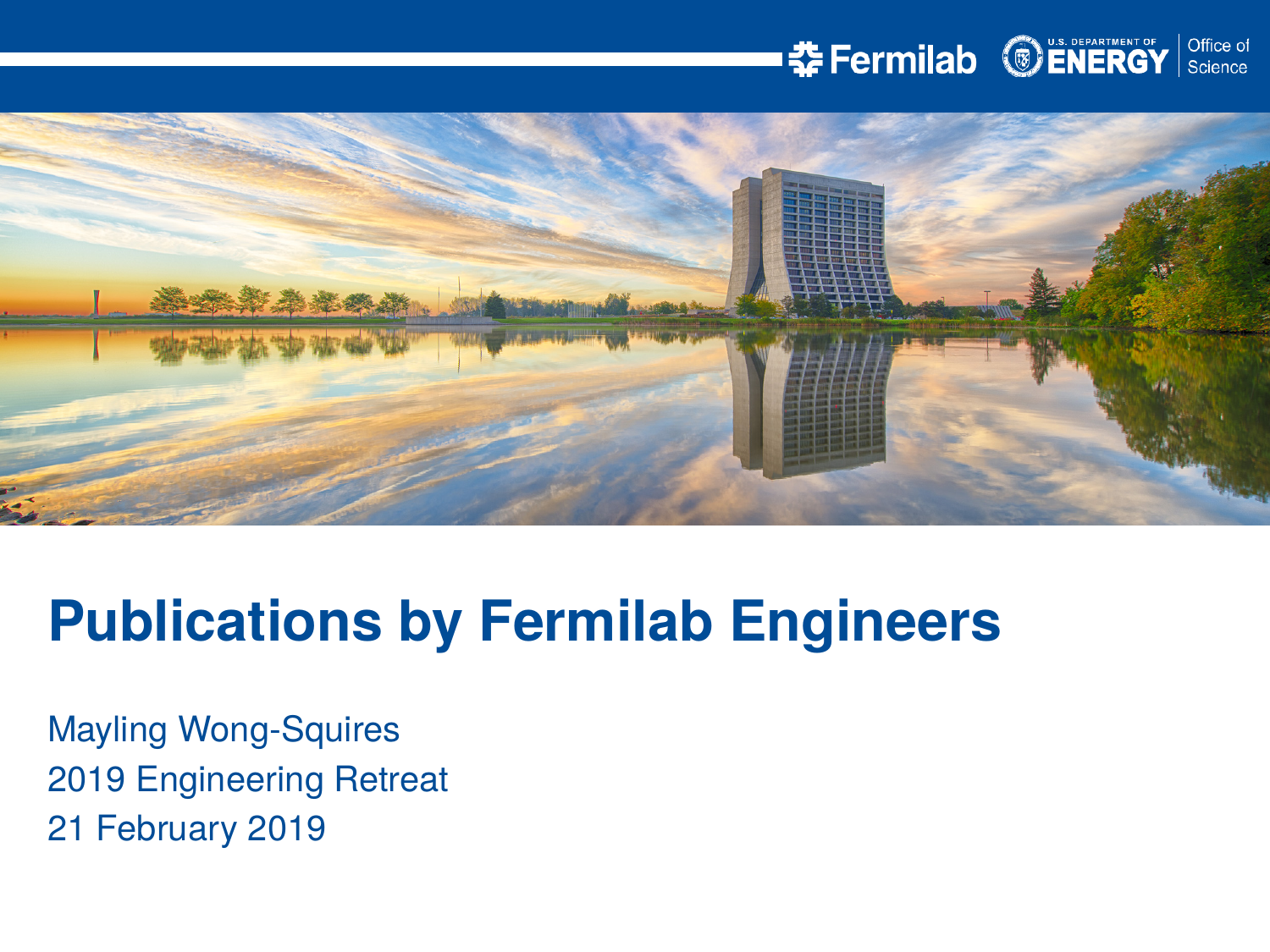

Publications by Fermilab Engineers
Mayling Wong-Squires
2019 Engineering Retreat
21 February 2019